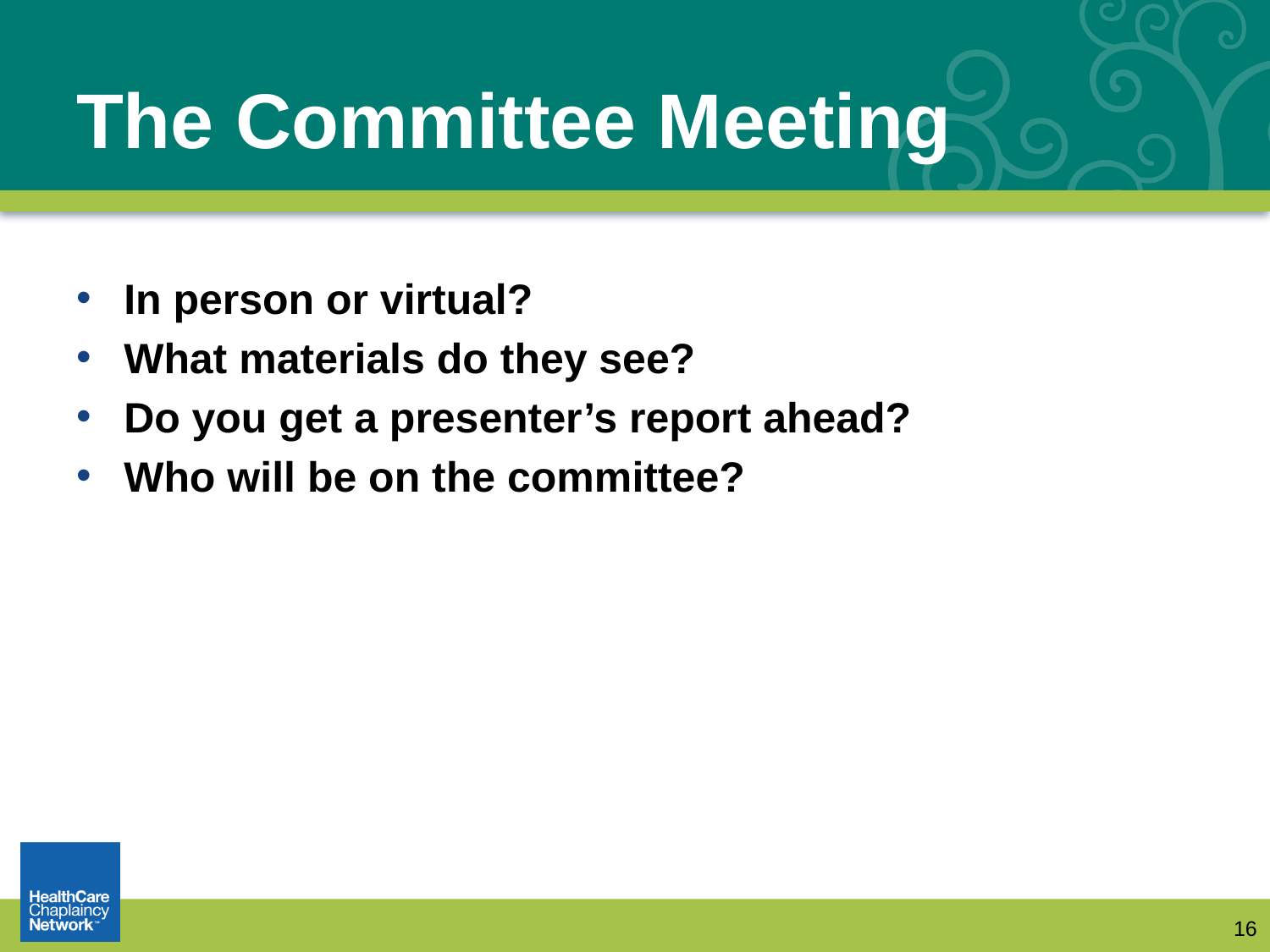

# The Committee Meeting
In person or virtual?
What materials do they see?
Do you get a presenter’s report ahead?
Who will be on the committee?